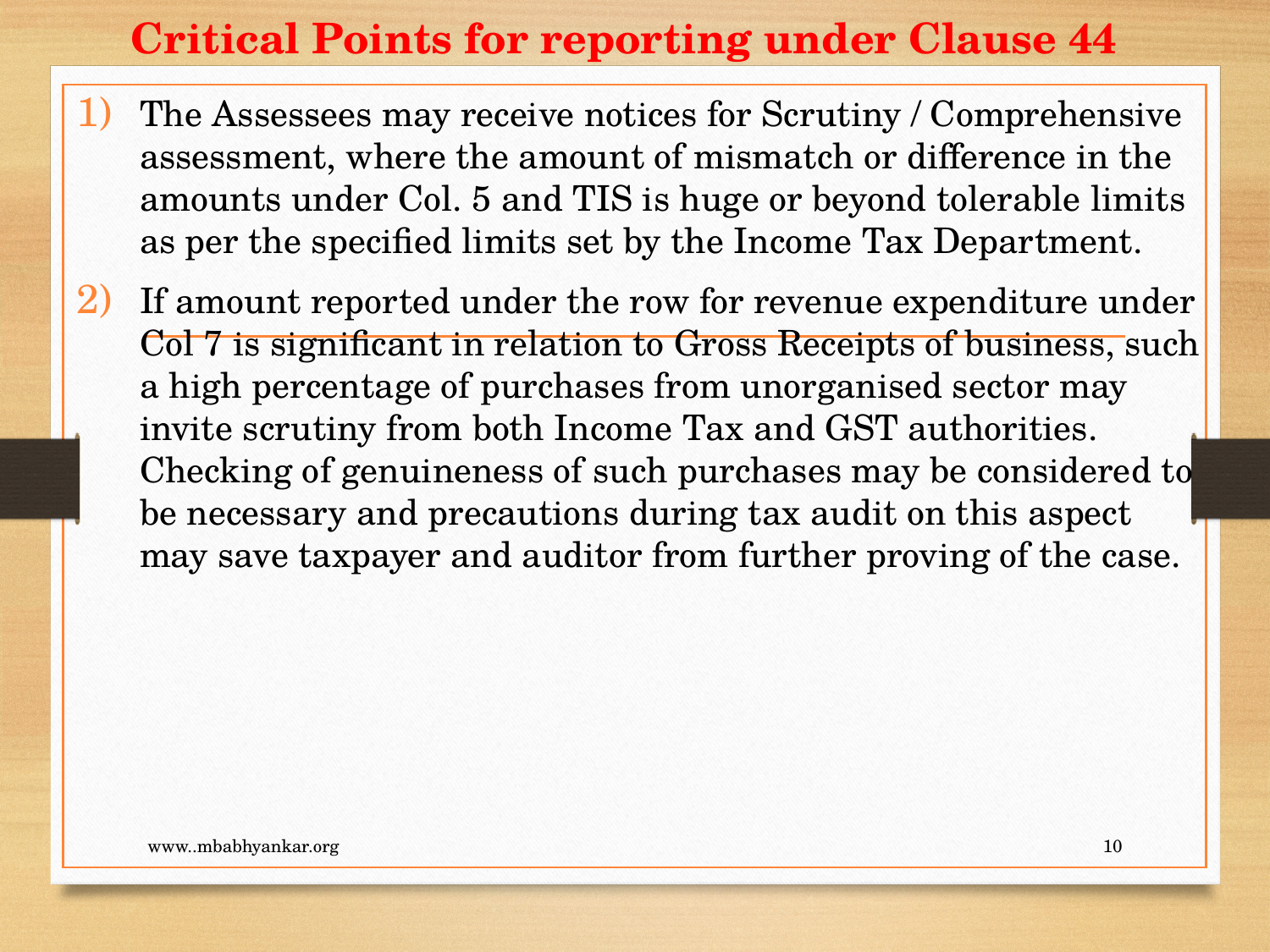

# Critical Points for reporting under Clause 44
The Assessees may receive notices for Scrutiny / Comprehensive assessment, where the amount of mismatch or difference in the amounts under Col. 5 and TIS is huge or beyond tolerable limits as per the specified limits set by the Income Tax Department.
If amount reported under the row for revenue expenditure under Col 7 is significant in relation to Gross Receipts of business, such a high percentage of purchases from unorganised sector may invite scrutiny from both Income Tax and GST authorities. Checking of genuineness of such purchases may be considered to be necessary and precautions during tax audit on this aspect may save taxpayer and auditor from further proving of the case.

www..mbabhyankar.org
10